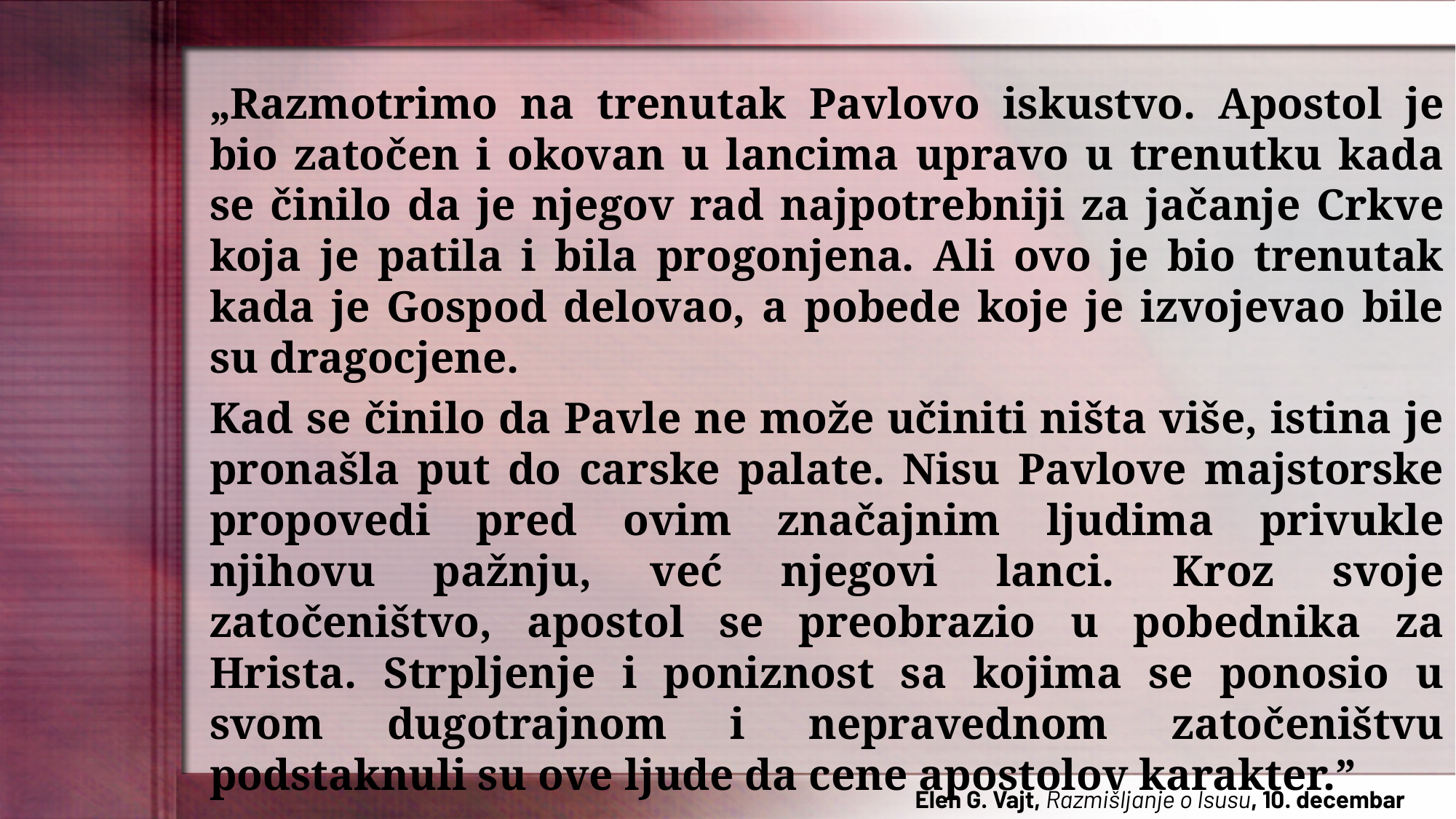

„Razmotrimo na trenutak Pavlovo iskustvo. Apostol je bio zatočen i okovan u lancima upravo u trenutku kada se činilo da je njegov rad najpotrebniji za jačanje Crkve koja je patila i bila progonjena. Ali ovo je bio trenutak kada je Gospod delovao, a pobede koje je izvojevao bile su dragocjene.
Kad se činilo da Pavle ne može učiniti ništa više, istina je pronašla put do carske palate. Nisu Pavlove majstorske propovedi pred ovim značajnim ljudima privukle njihovu pažnju, već njegovi lanci. Kroz svoje zatočeništvo, apostol se preobrazio u pobednika za Hrista. Strpljenje i poniznost sa kojima se ponosio u svom dugotrajnom i nepravednom zatočeništvu podstaknuli su ove ljude da cene apostolov karakter.”
Elen G. Vajt, Razmišljanje o Isusu, 10. decembar